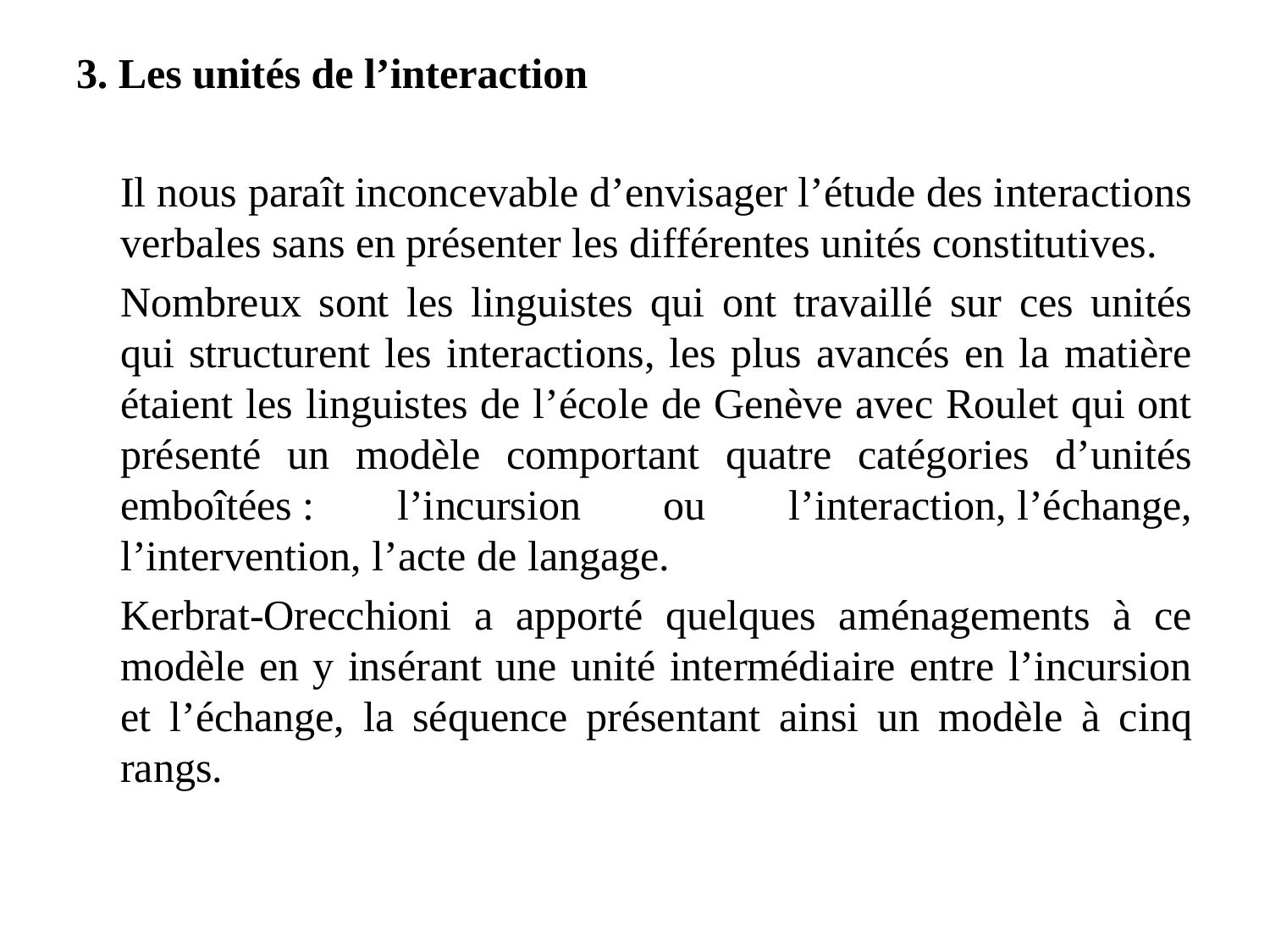

3. Les unités de l’interaction

		Il nous paraît inconcevable d’envisager l’étude des interactions verbales sans en présenter les différentes unités constitutives.
		Nombreux sont les linguistes qui ont travaillé sur ces unités qui structurent les interactions, les plus avancés en la matière étaient les linguistes de l’école de Genève avec Roulet qui ont présenté un modèle comportant quatre catégories d’unités emboîtées : l’incursion ou l’interaction, l’échange, l’intervention, l’acte de langage.
		Kerbrat-Orecchioni a apporté quelques aménagements à ce modèle en y insérant une unité intermédiaire entre l’incursion et l’échange, la séquence présentant ainsi un modèle à cinq rangs.